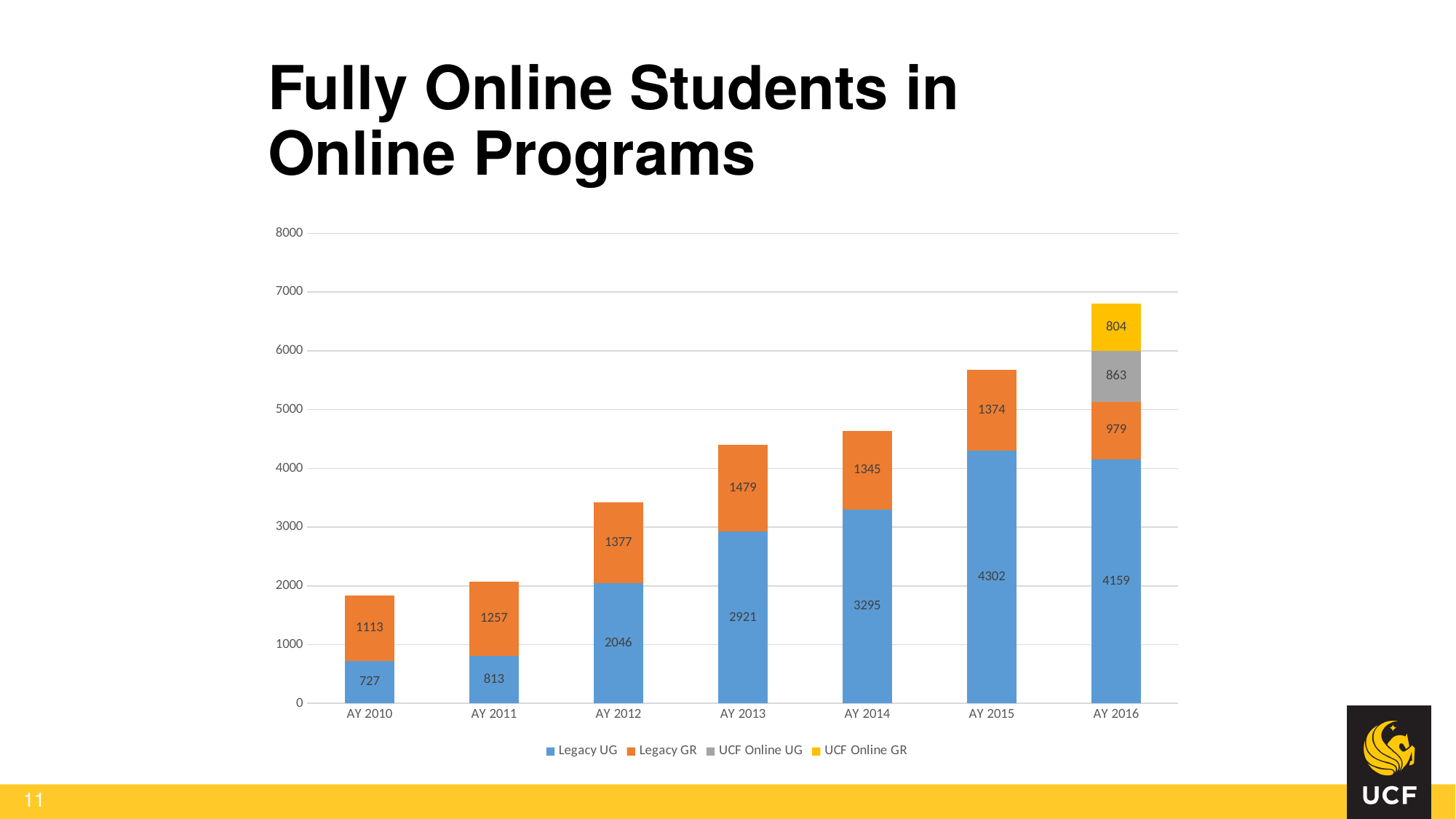

Fully Online Students in Online Programs

### Chart

| Category | Legacy UG | Legacy GR | UCF Online UG | UCF Online GR |
|---|---|---|---|---|
| AY 2010 | 727.0 | 1113.0 | None | None |
| AY 2011 | 813.0 | 1257.0 | None | None |
| AY 2012 | 2046.0 | 1377.0 | None | None |
| AY 2013 | 2921.0 | 1479.0 | None | None |
| AY 2014 | 3295.0 | 1345.0 | None | None |
| AY 2015 | 4302.0 | 1374.0 | None | None |
| AY 2016 | 4159.0 | 979.0 | 863.0 | 804.0 |
11